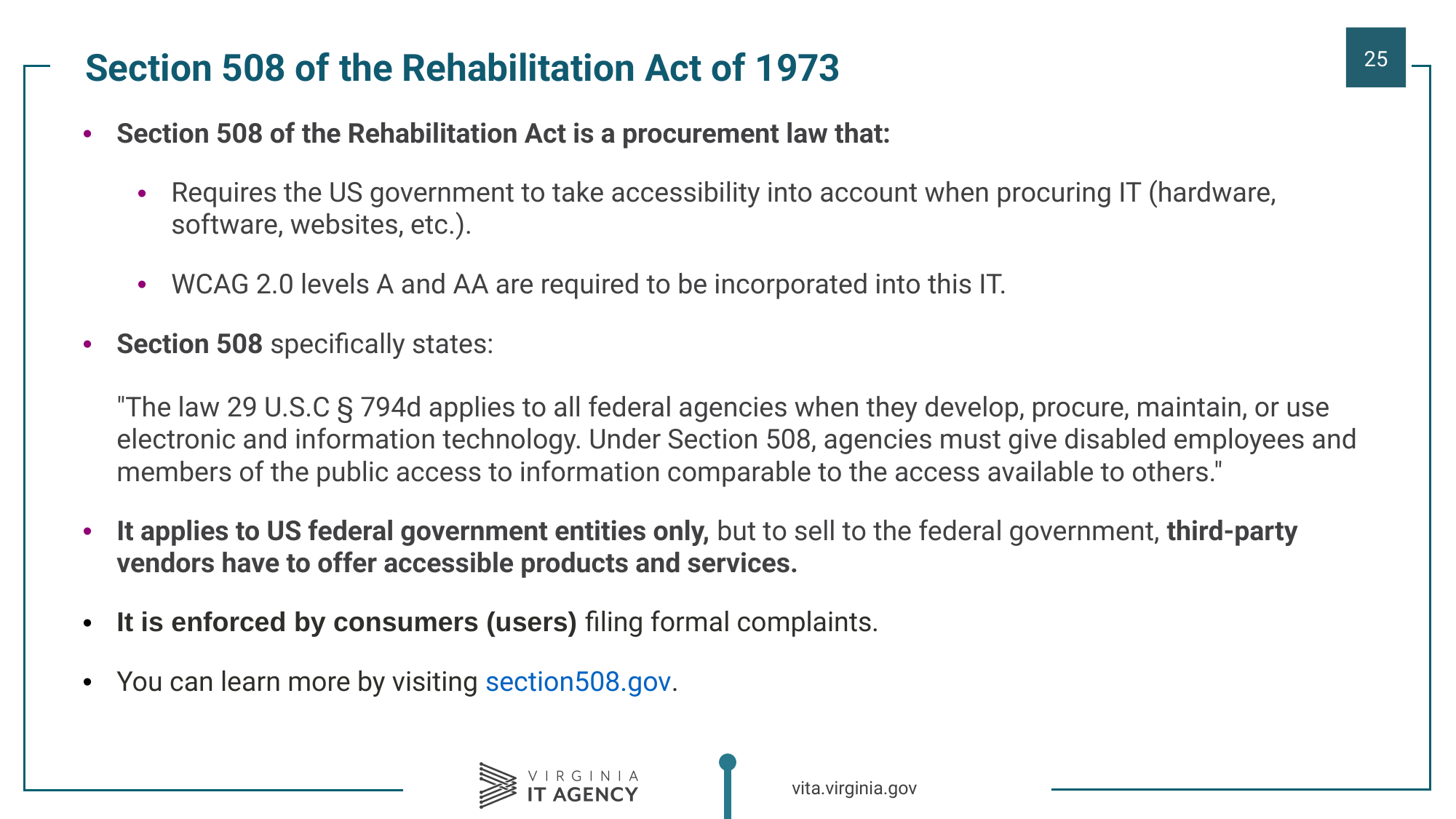

Section 508 of the Rehabilitation Act of 1973

|  |
| --- |
| Section 508 of the Rehabilitation Act is a procurement law that: Requires the US government to take accessibility into account when procuring IT (hardware, software, websites, etc.). WCAG 2.0 levels A and AA are required to be incorporated into this IT. Section 508 specifically states: "The law 29 U.S.C § 794d applies to all federal agencies when they develop, procure, maintain, or use electronic and information technology. Under Section 508, agencies must give disabled employees and members of the public access to information comparable to the access available to others." It applies to US federal government entities only, but to sell to the federal government, third-party vendors have to offer accessible products and services. It is enforced by consumers (users) filing formal complaints. You can learn more by visiting section508.gov. |
|  |
|  |
|  |
|  |
|  |
|  |
|  |
|  |
|  |
|  |